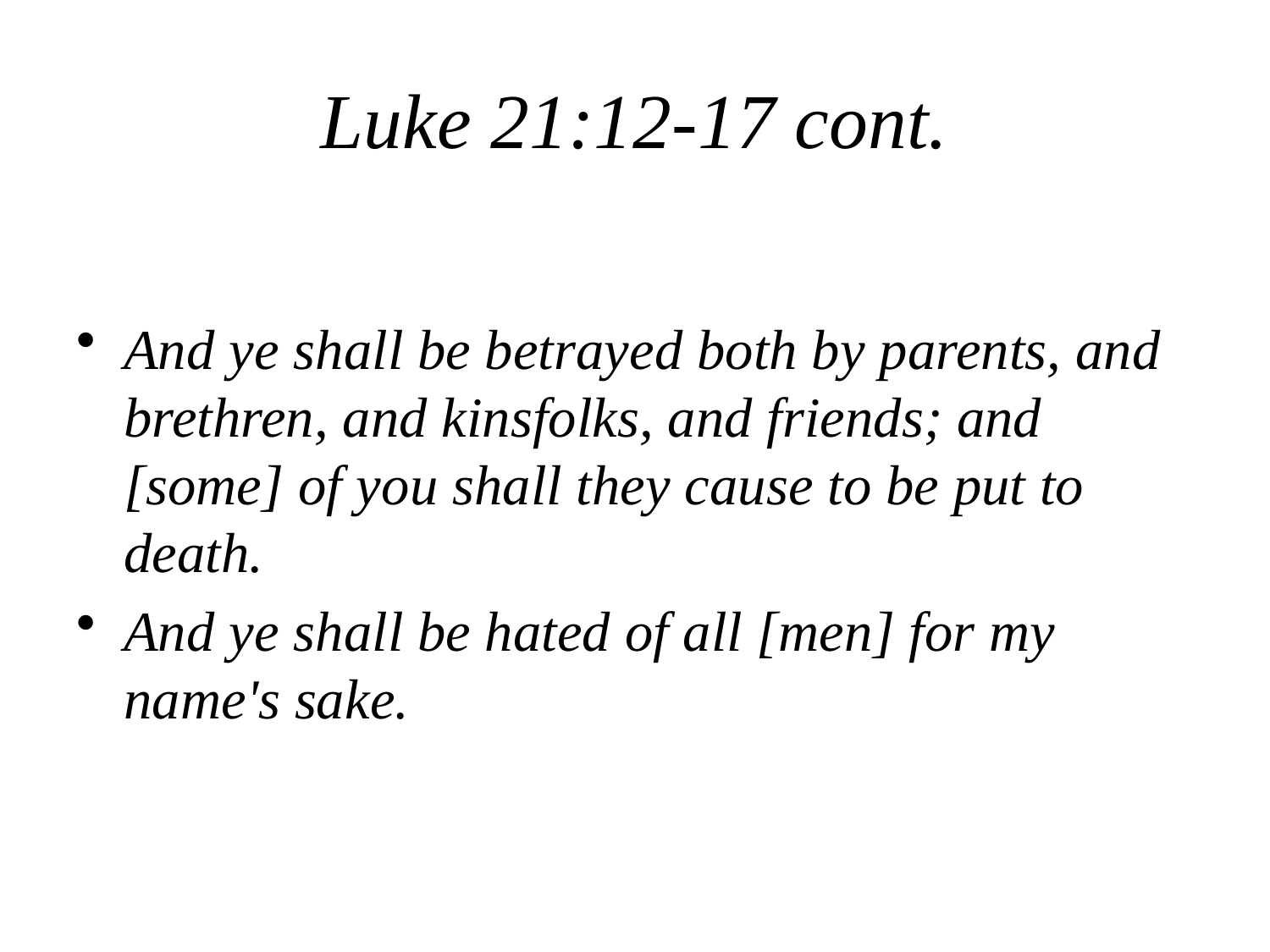

# Luke 21:12-17 cont.
And ye shall be betrayed both by parents, and brethren, and kinsfolks, and friends; and [some] of you shall they cause to be put to death.
And ye shall be hated of all [men] for my name's sake.